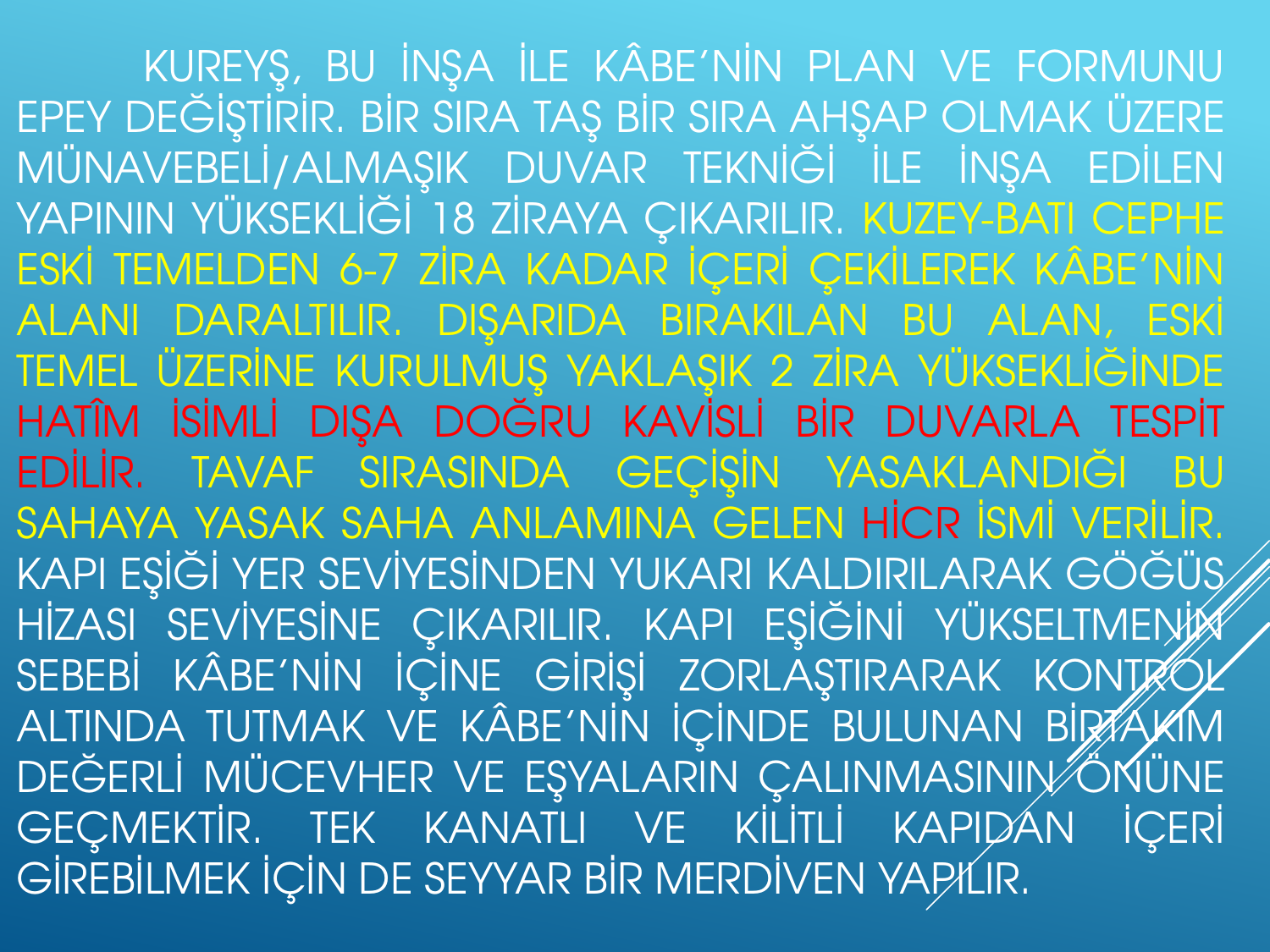

# Kureyş, bu İnşa İle Kâbe’nİn plan ve formunu epey değİştİrİr. Bİr sIra taş bİr sIra ahşap olmak üzere münavebeli/almaşIk duvar teknİğİ İle İnşa edİlen yapInIn yükseklİğİ 18 zİraya çIkarIlIr. Kuzey-batı cephe eskİ temelden 6-7 zira kadar içeri çekilerek Kâbe’nin alanı daraltIlIr. DışarIda bIrakIlan bu alan, eskİ temel üzerİne kurulmuş yaklaşık 2 zİra yükseklİğİnde hatîm İsİmlİ dIşa doğru kavİslİ bİr duvarla tespİt edİlİr. Tavaf sIrasInda geçİşİn yasaklandIğI bu sahaya yasak saha anlamIna gelen hİcr İsmİ verİlİr. Kapı eşİğİ yer sevİyesİnden yukarI kaldIrIlarak göğüs hizasI sevİyesİne çIkarIlIr. KapI eşİğİnİ yükseltmenİn sebebİ Kâbe’nİn İçİne gİrİşİ zorlaştIrarak kontrol altInda tutmak ve Kâbe’nİn İçİnde bulunan bİrtakım değerlİ mücevher ve eşyalarIn çalInmasInIn önüne geçmektİr. Tek kanatlI ve kİlİtlİ kapIdan İçeri gİrebİlmek İçİn de seyyar bİr merdİven yapIlIr.